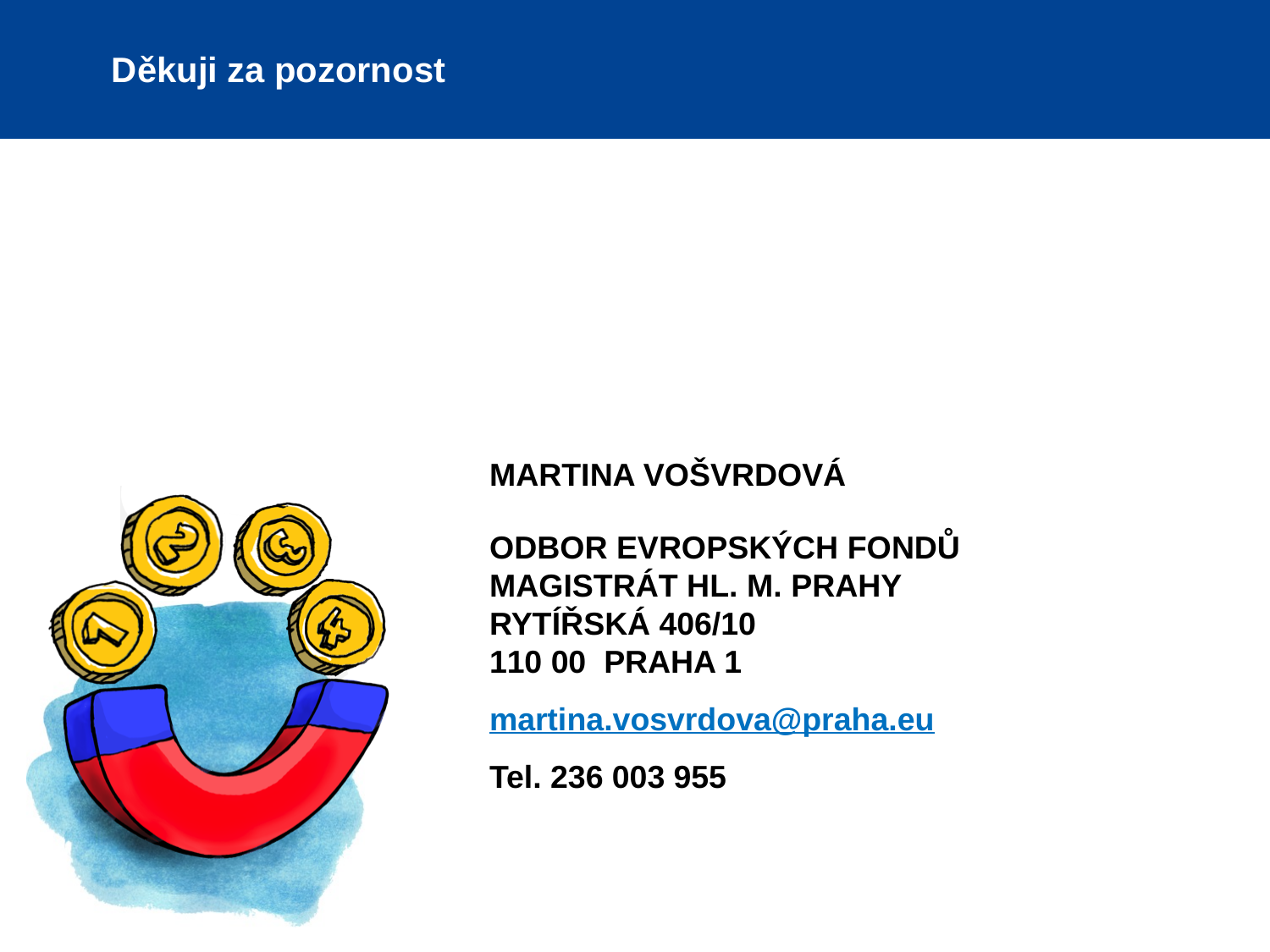

# Děkuji za pozornost
MARTINA VOŠVRDOVÁ

ODBOR EVROPSKÝCH FONDŮ
MAGISTRÁT HL. M. PRAHY
RYTÍŘSKÁ 406/10
110 00  PRAHA 1
martina.vosvrdova@praha.eu
Tel. 236 003 955